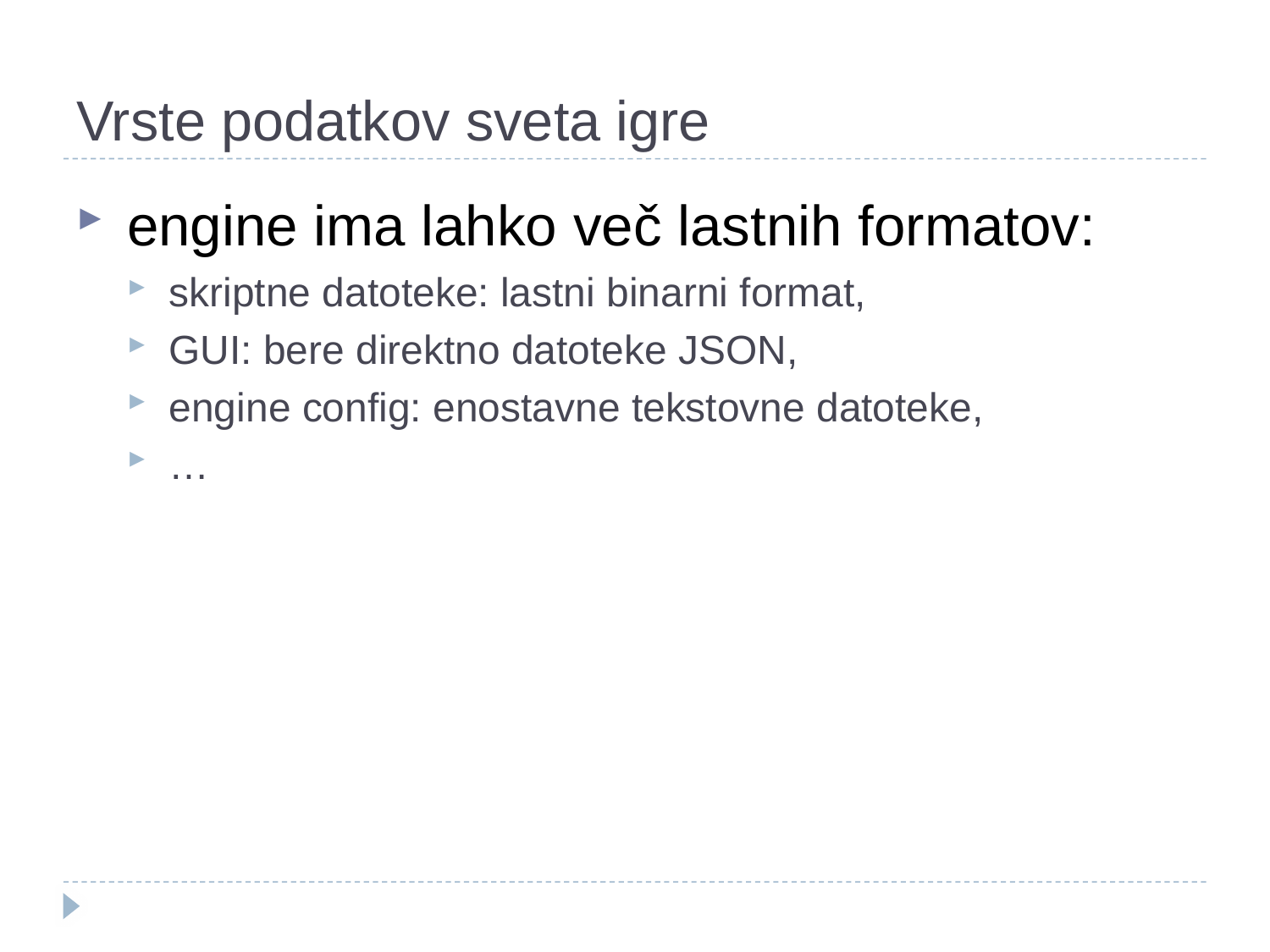

# Vrste podatkov sveta igre
engine ima lahko več lastnih formatov:
skriptne datoteke: lastni binarni format,
GUI: bere direktno datoteke JSON,
engine config: enostavne tekstovne datoteke,
…